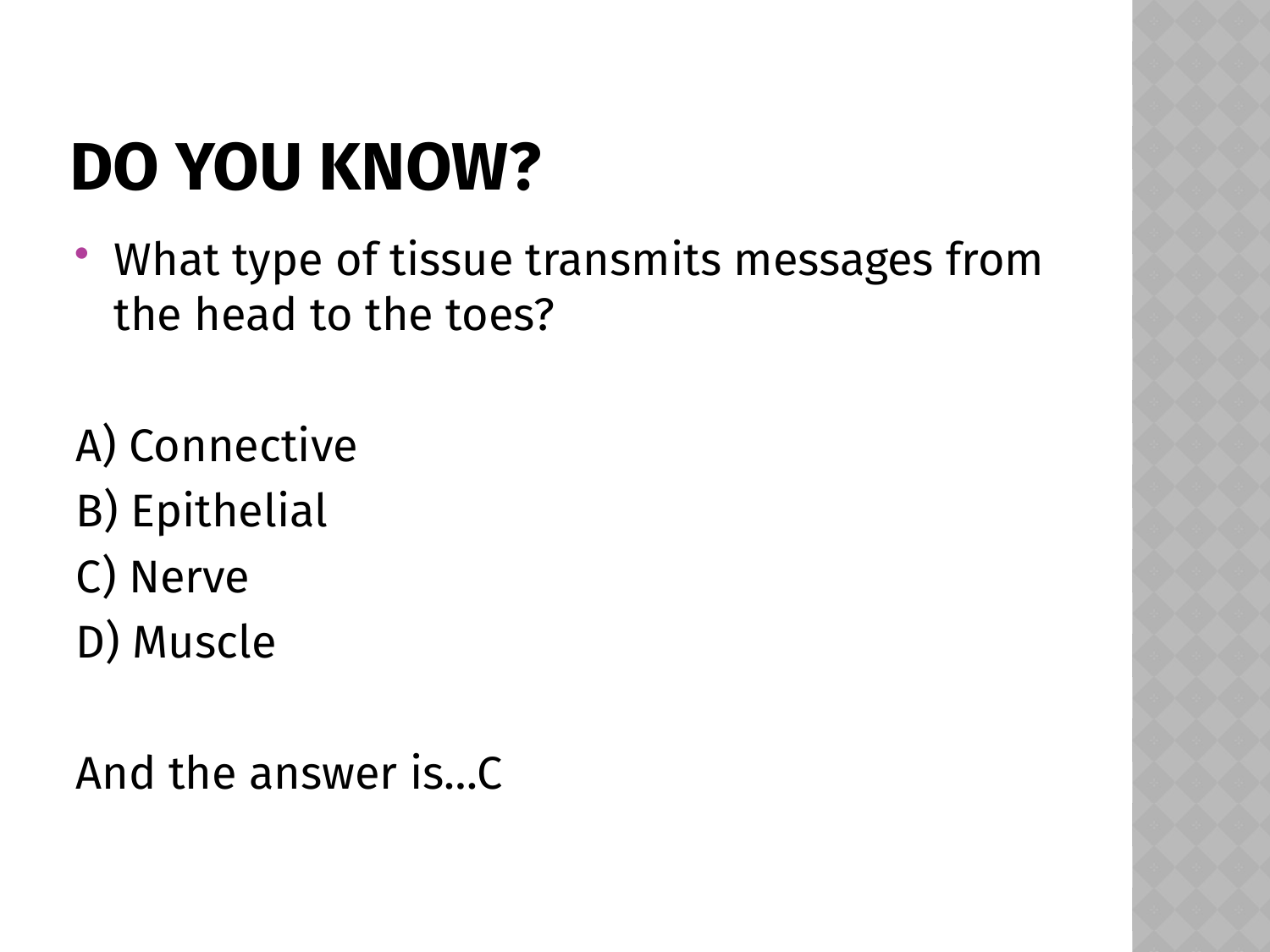

# Do you know?
What type of tissue transmits messages from the head to the toes?

A) Connective
B) Epithelial
C) Nerve
D) Muscle

And the answer is…C